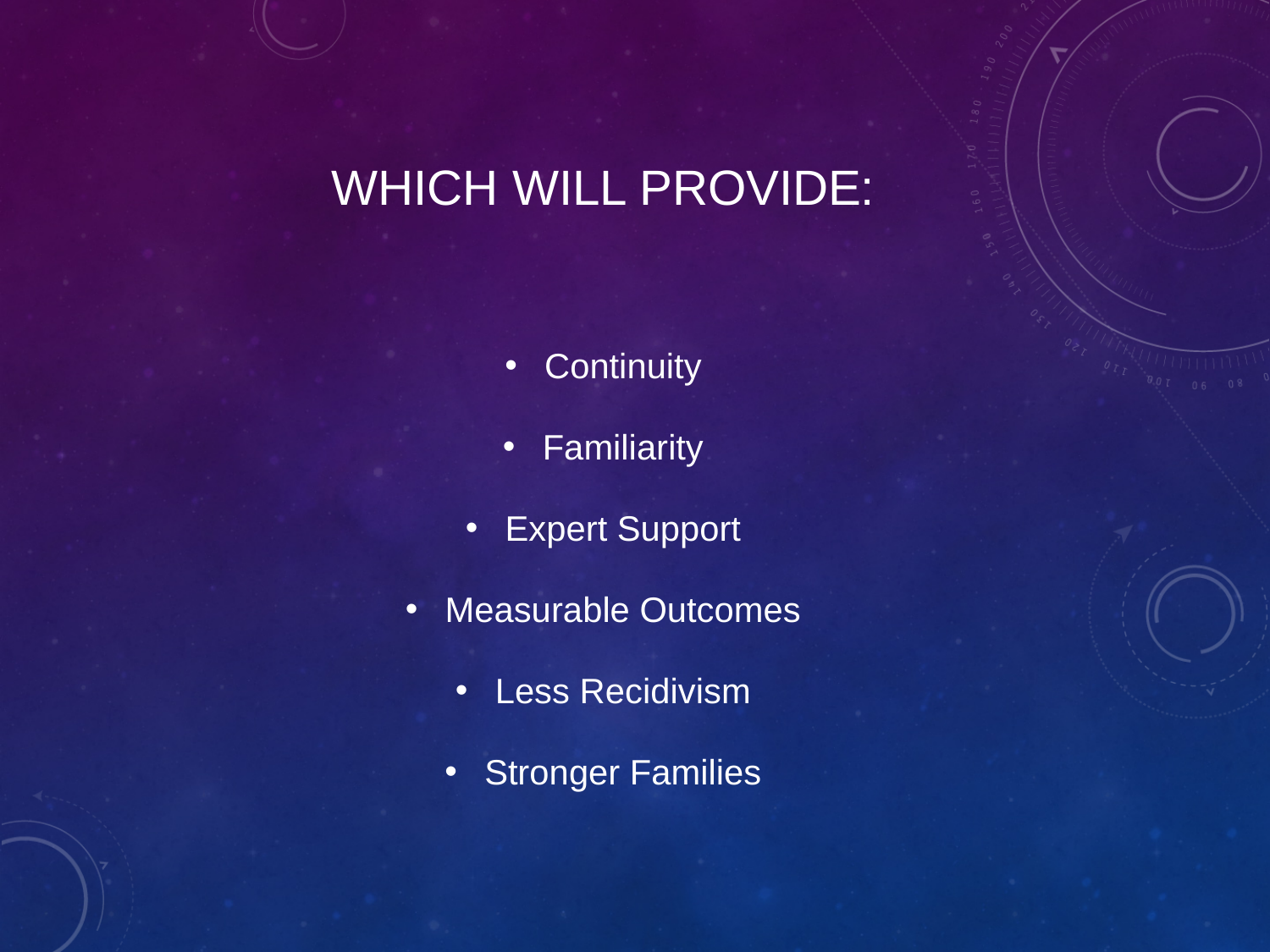

# Which will provide:
Continuity
Familiarity
Expert Support
Measurable Outcomes
Less Recidivism
Stronger Families